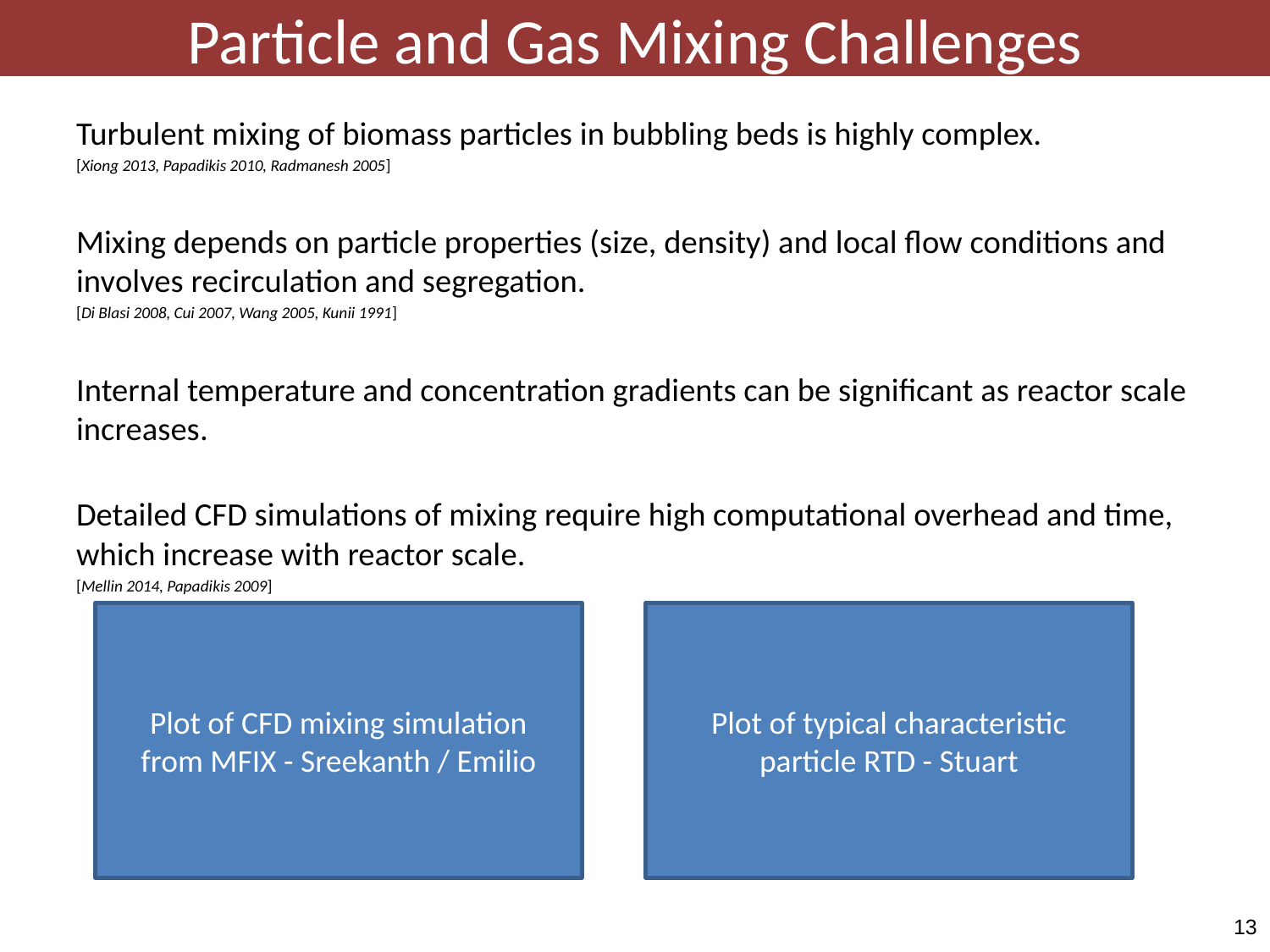

Particle and Gas Mixing Challenges
Turbulent mixing of biomass particles in bubbling beds is highly complex.
[Xiong 2013, Papadikis 2010, Radmanesh 2005]

Mixing depends on particle properties (size, density) and local flow conditions and involves recirculation and segregation.
[Di Blasi 2008, Cui 2007, Wang 2005, Kunii 1991]

Internal temperature and concentration gradients can be significant as reactor scale increases.

Detailed CFD simulations of mixing require high computational overhead and time, which increase with reactor scale.
[Mellin 2014, Papadikis 2009]
Plot of CFD mixing simulation
from MFIX - Sreekanth / Emilio
Plot of typical characteristic
particle RTD - Stuart
13